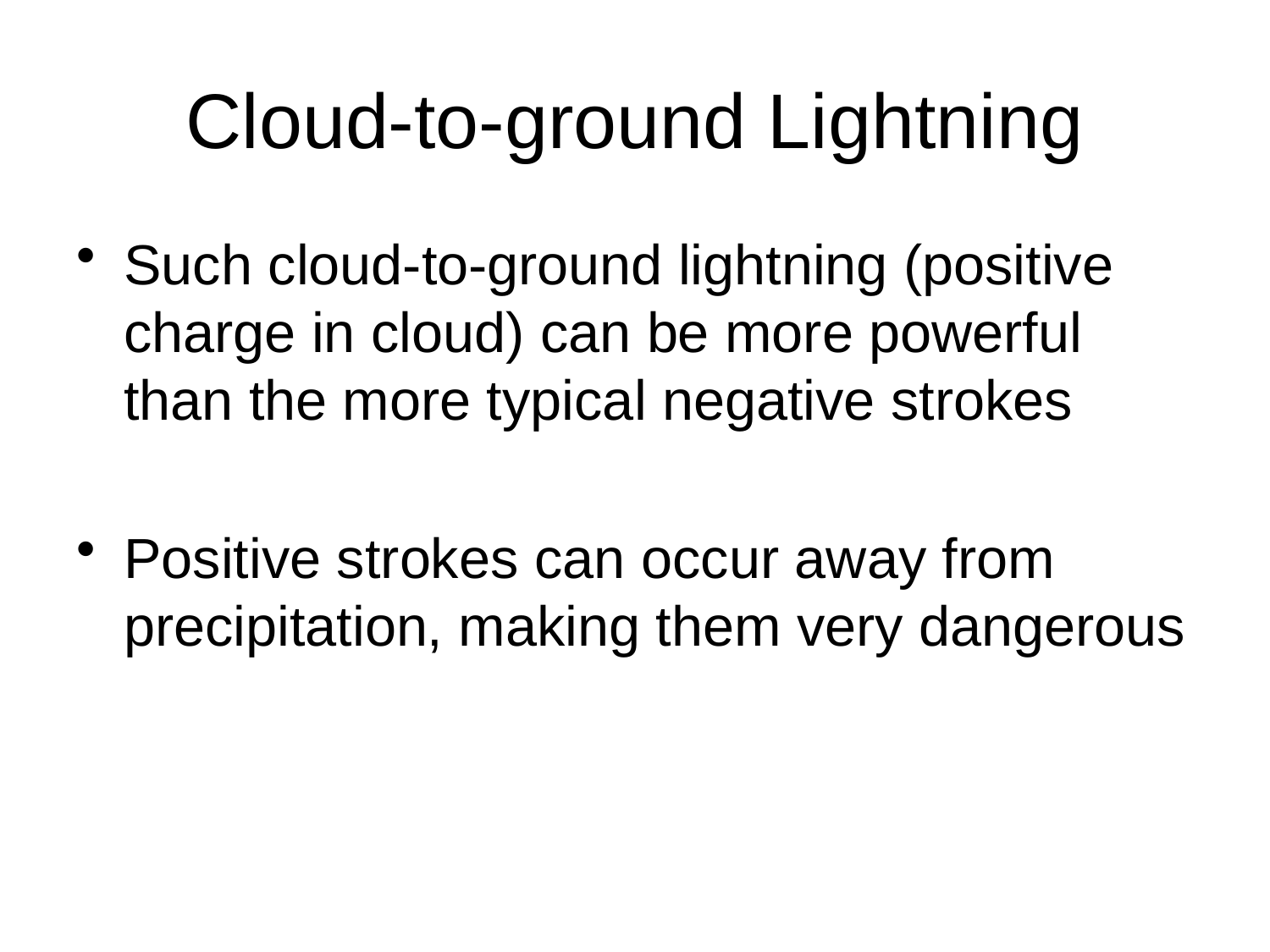

# Cloud-to-ground Lightning
Such cloud-to-ground lightning (positive charge in cloud) can be more powerful than the more typical negative strokes

Positive strokes can occur away from precipitation, making them very dangerous